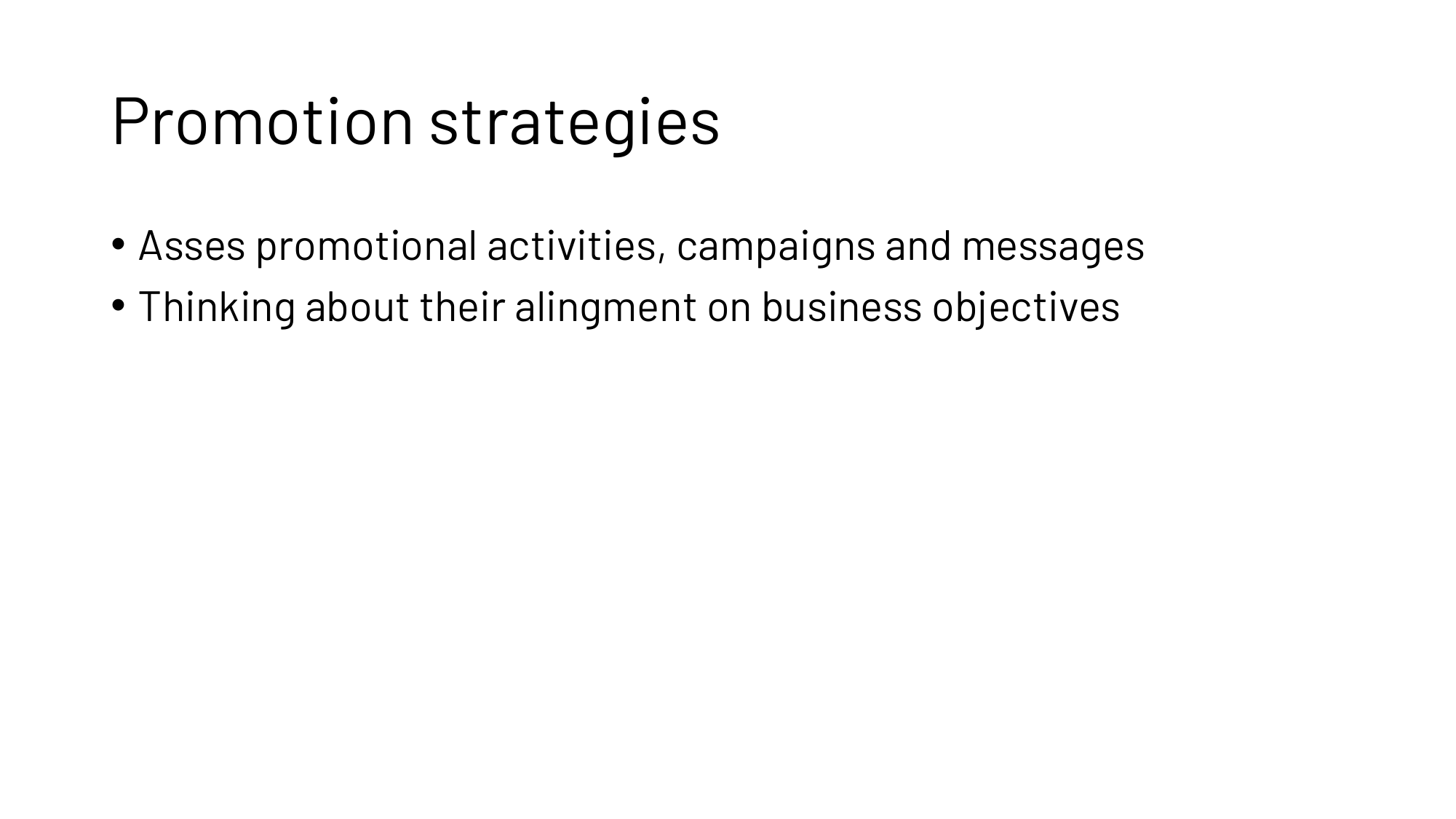

# Promotion strategies
Asses promotional activities, campaigns and messages
Thinking about their alingment on business objectives